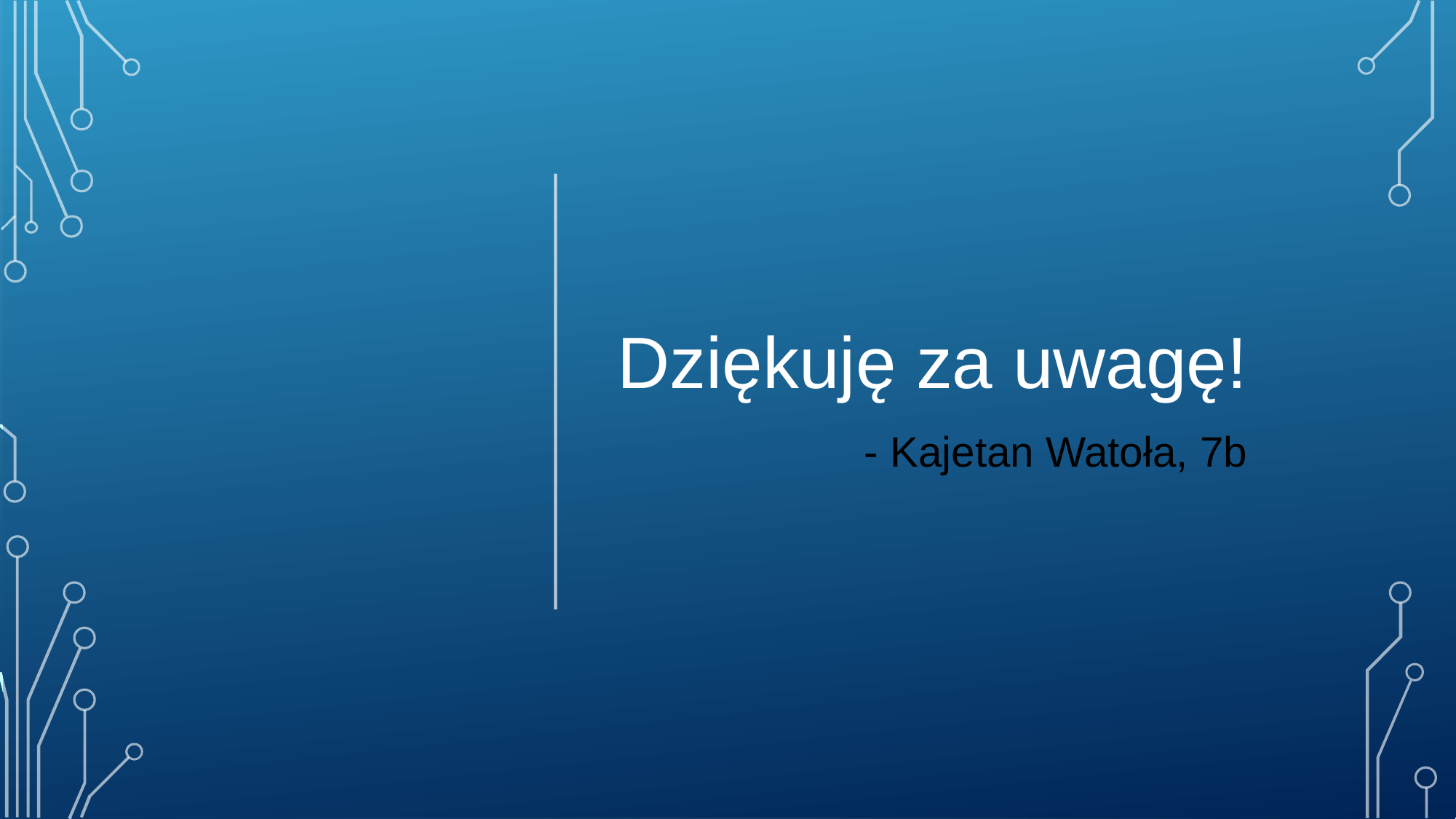

Dziękuję za uwagę!
- Kajetan Watoła, 7b